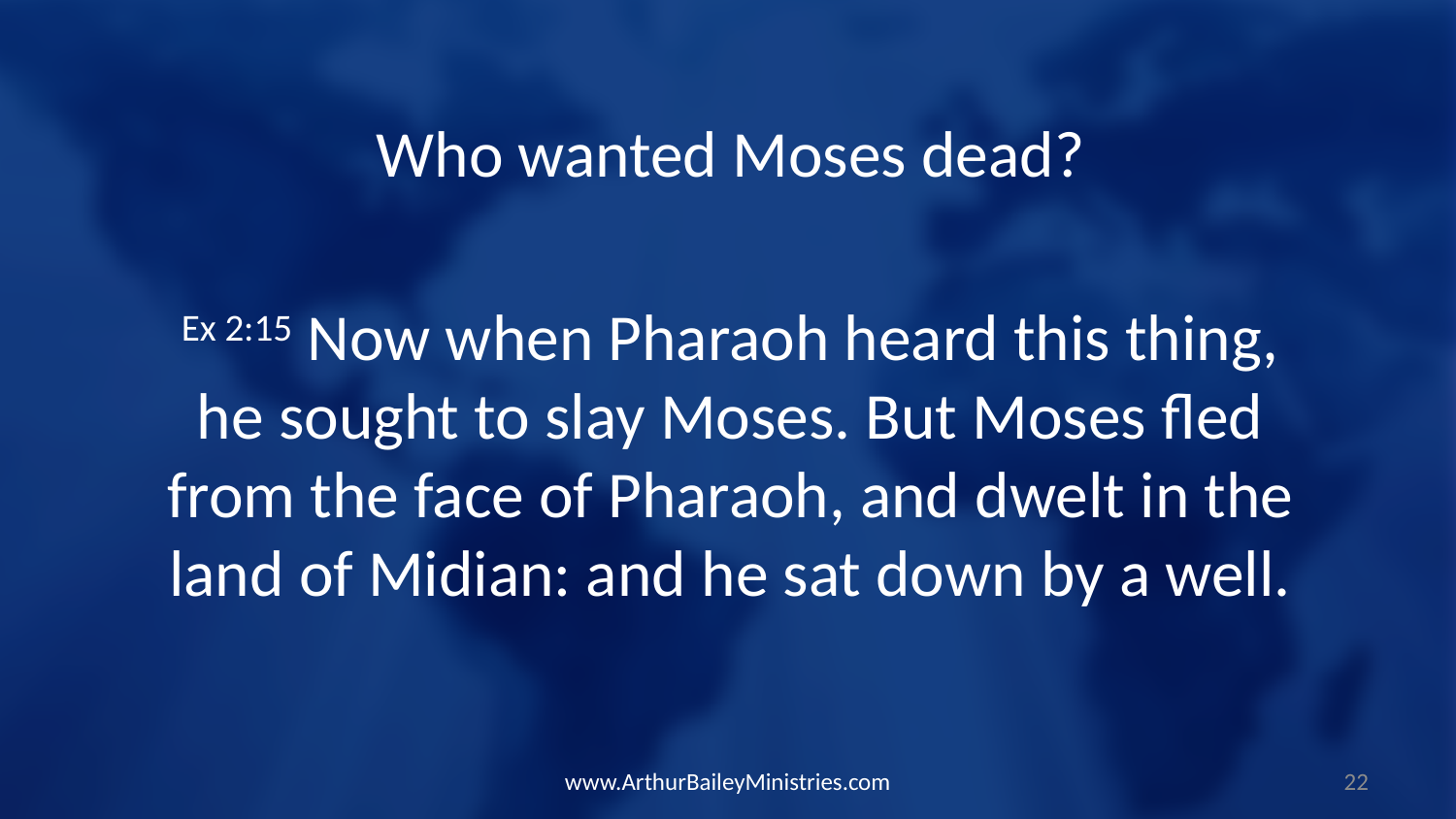

Who wanted Moses dead?

Ex 2:15 Now when Pharaoh heard this thing, he sought to slay Moses. But Moses fled from the face of Pharaoh, and dwelt in the land of Midian: and he sat down by a well.

www.ArthurBaileyMinistries.com
22